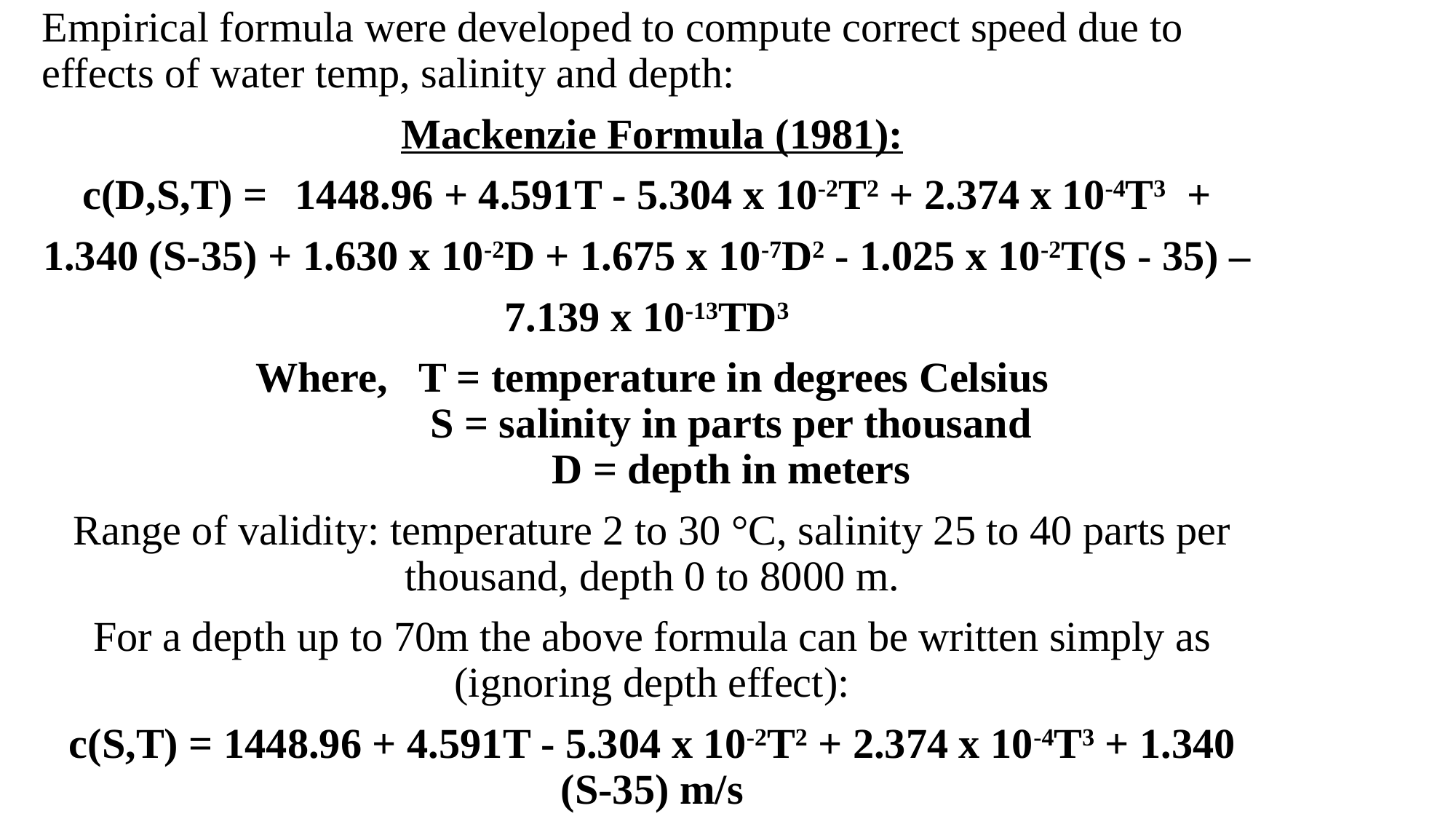

Empirical formula were developed to compute correct speed due to effects of water temp, salinity and depth:
Mackenzie Formula (1981):
c(D,S,T) =   1448.96 + 4.591T - 5.304 x 10-2T2 + 2.374 x 10-4T3  +
1.340 (S-35) + 1.630 x 10-2D + 1.675 x 10-7D2 - 1.025 x 10-2T(S - 35) –
7.139 x 10-13TD3
Where,   T = temperature in degrees Celsius
               S = salinity in parts per thousand
               D = depth in meters
Range of validity: temperature 2 to 30 °C, salinity 25 to 40 parts per thousand, depth 0 to 8000 m.
For a depth up to 70m the above formula can be written simply as (ignoring depth effect):
c(S,T) = 1448.96 + 4.591T - 5.304 x 10-2T2 + 2.374 x 10-4T3 + 1.340 (S-35) m/s

# Correction for sound speed in water